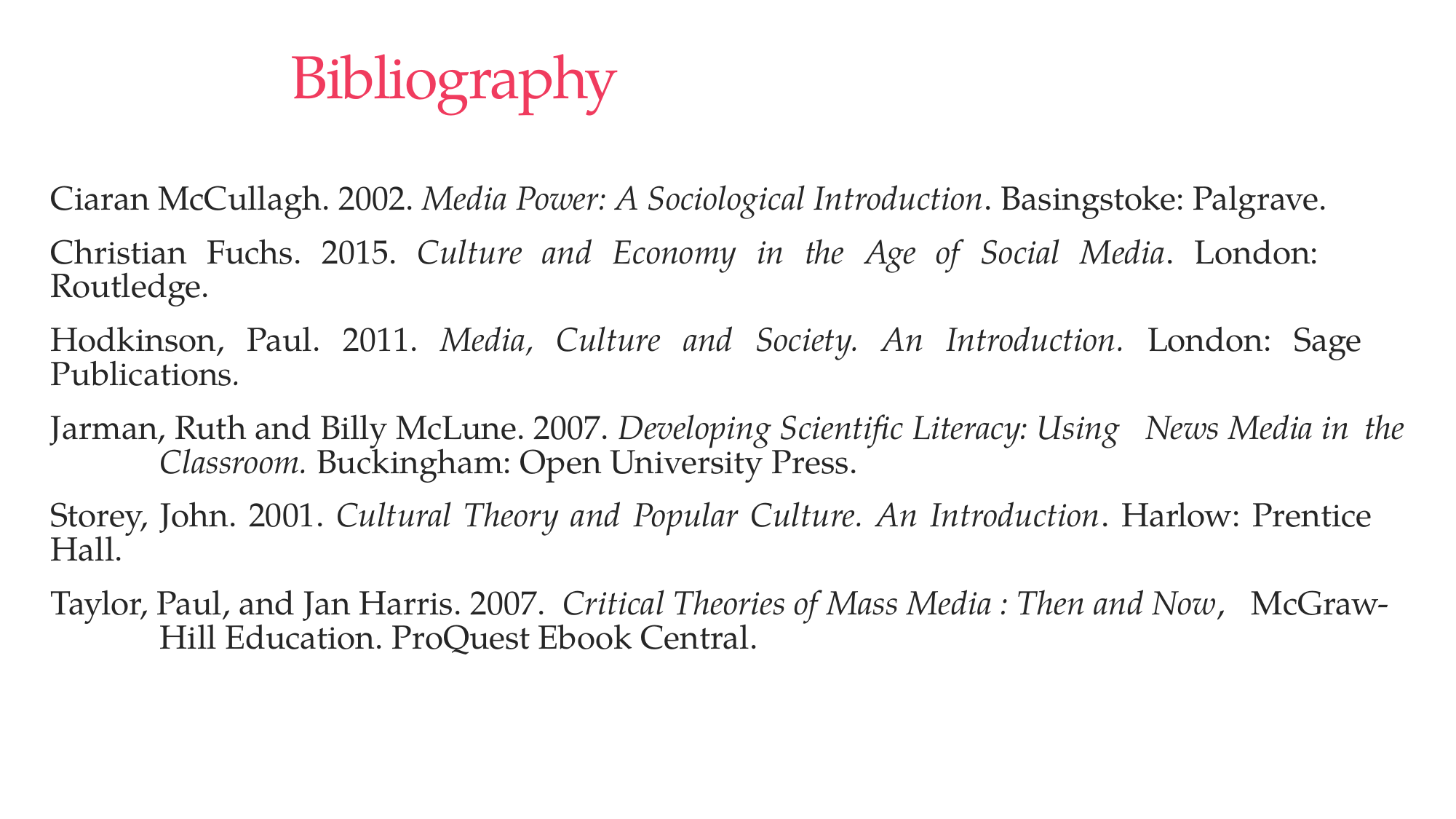

# Bibliography
Ciaran McCullagh. 2002. Media Power: A Sociological Introduction. Basingstoke: Palgrave.
Christian Fuchs. 2015. Culture and Economy in the Age of Social Media. London: 	Routledge.
Hodkinson, Paul. 2011. Media, Culture and Society. An Introduction. London: Sage 	Publications.
Jarman, Ruth and Billy McLune. 2007. Developing Scientific Literacy: Using 	News Media in 	the 	Classroom. Buckingham: Open University Press.
Storey, John. 2001. Cultural Theory and Popular Culture. An Introduction. Harlow: Prentice 	Hall.
Taylor, Paul, and Jan Harris. 2007.  Critical Theories of Mass Media : Then and Now, 	McGraw-	Hill Education. ProQuest Ebook Central.